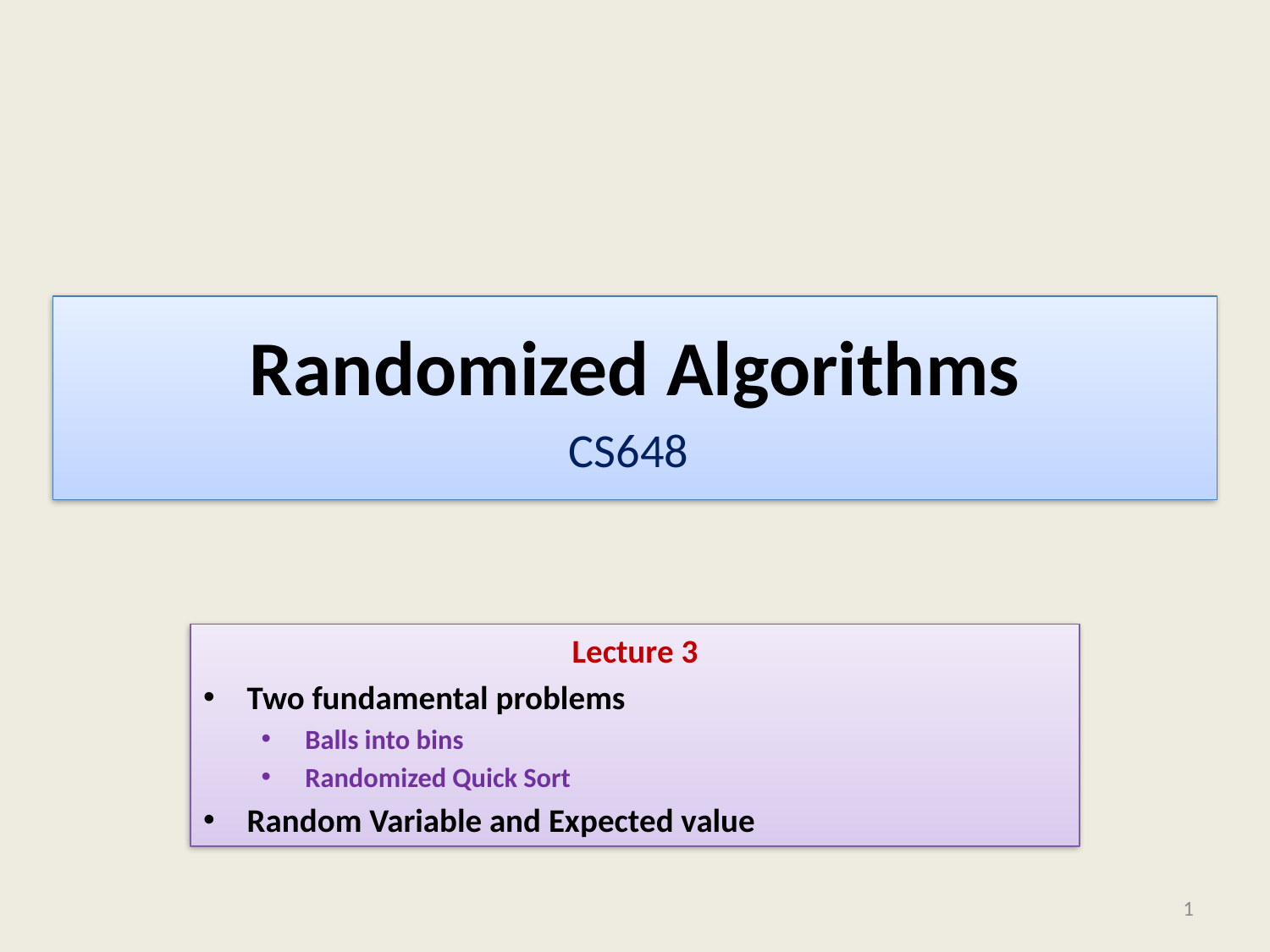

# Randomized Algorithms CS648
Lecture 3
Two fundamental problems
Balls into bins
Randomized Quick Sort
Random Variable and Expected value
1